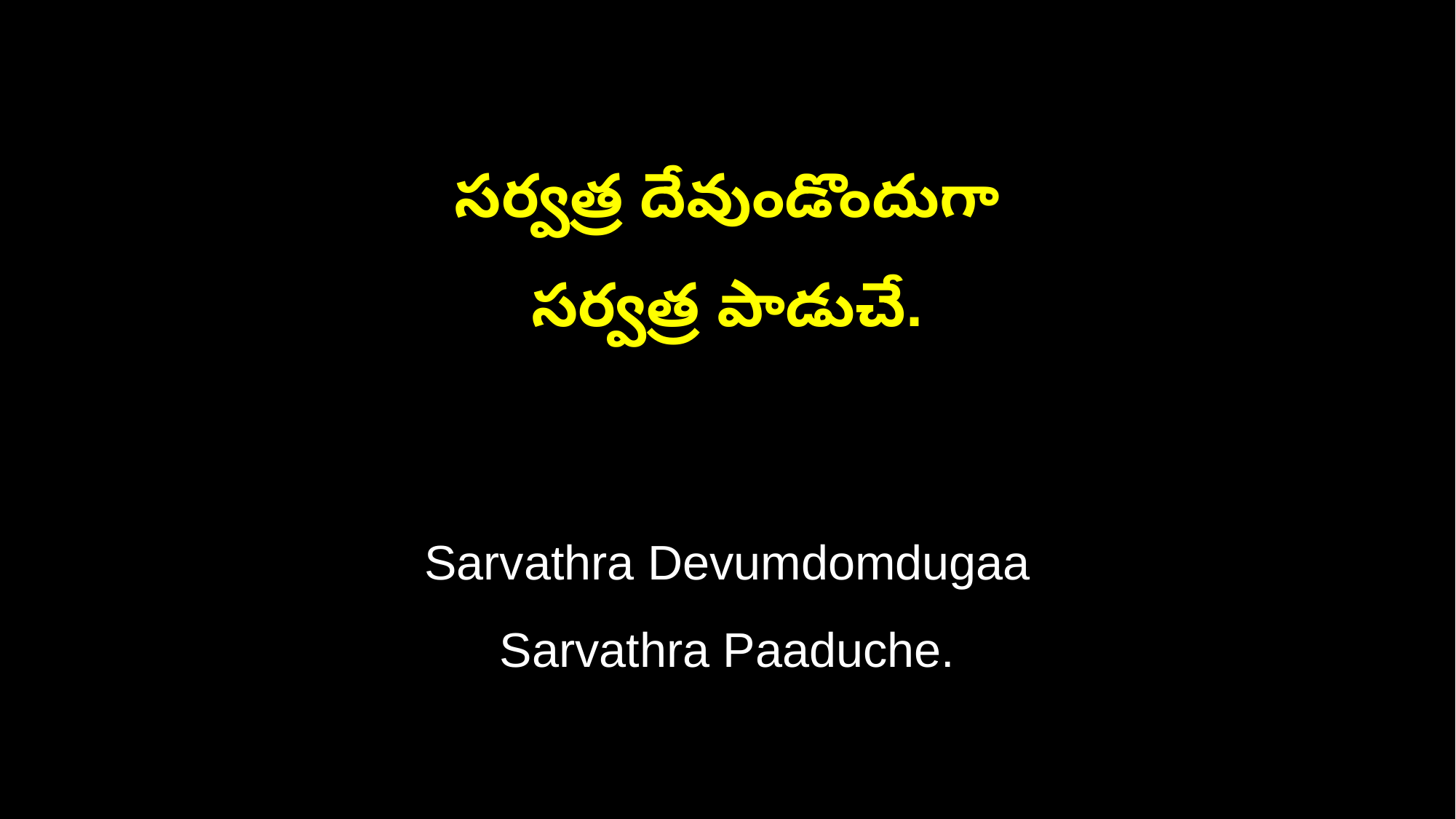

సర్వత్ర దేవుండొందుగా
సర్వత్ర పాడుచే.
Sarvathra Devumdomdugaa
Sarvathra Paaduche.